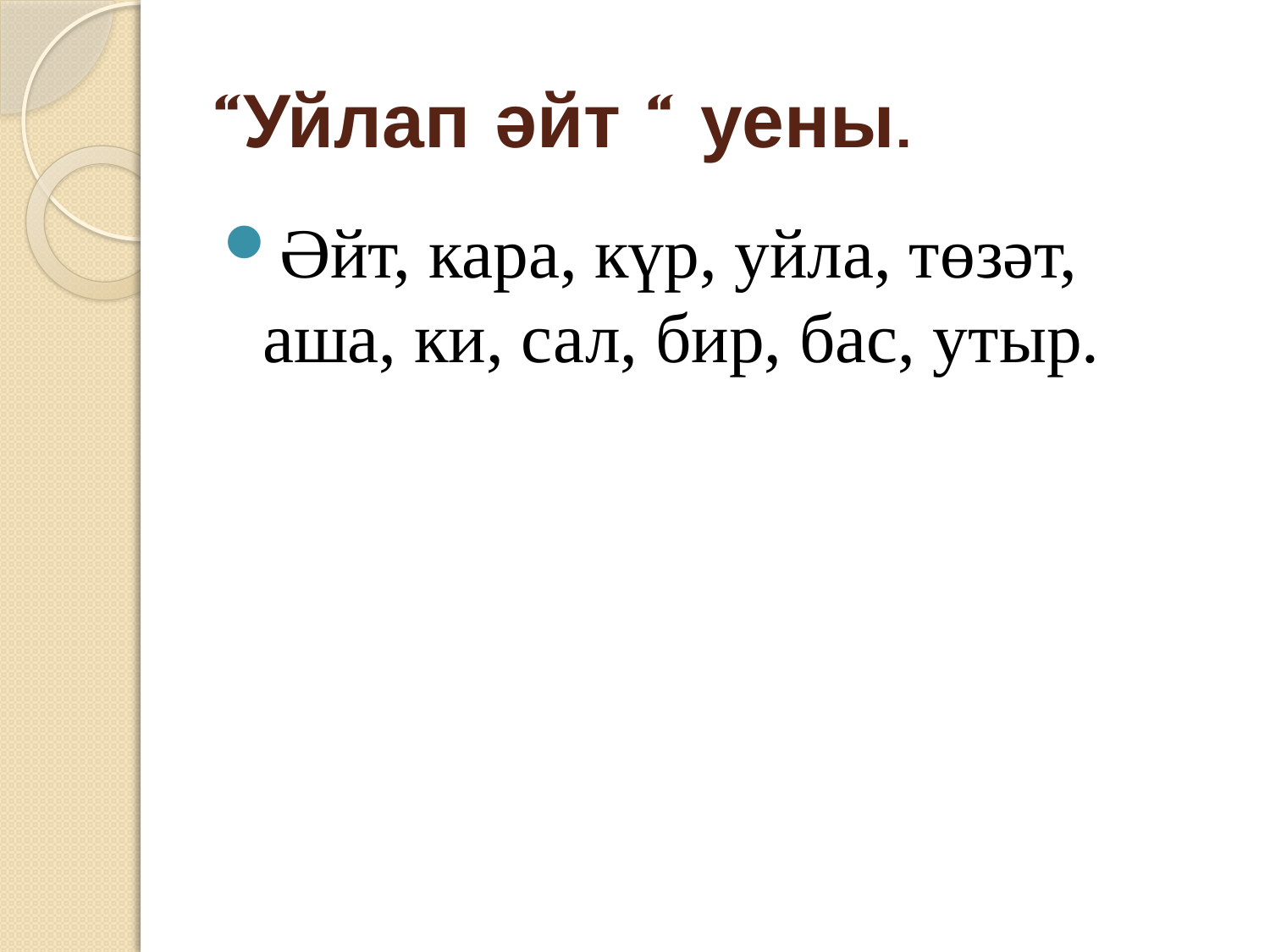

# “Уйлап әйт “ уены.
Әйт, кара, күр, уйла, төзәт, аша, ки, сал, бир, бас, утыр.